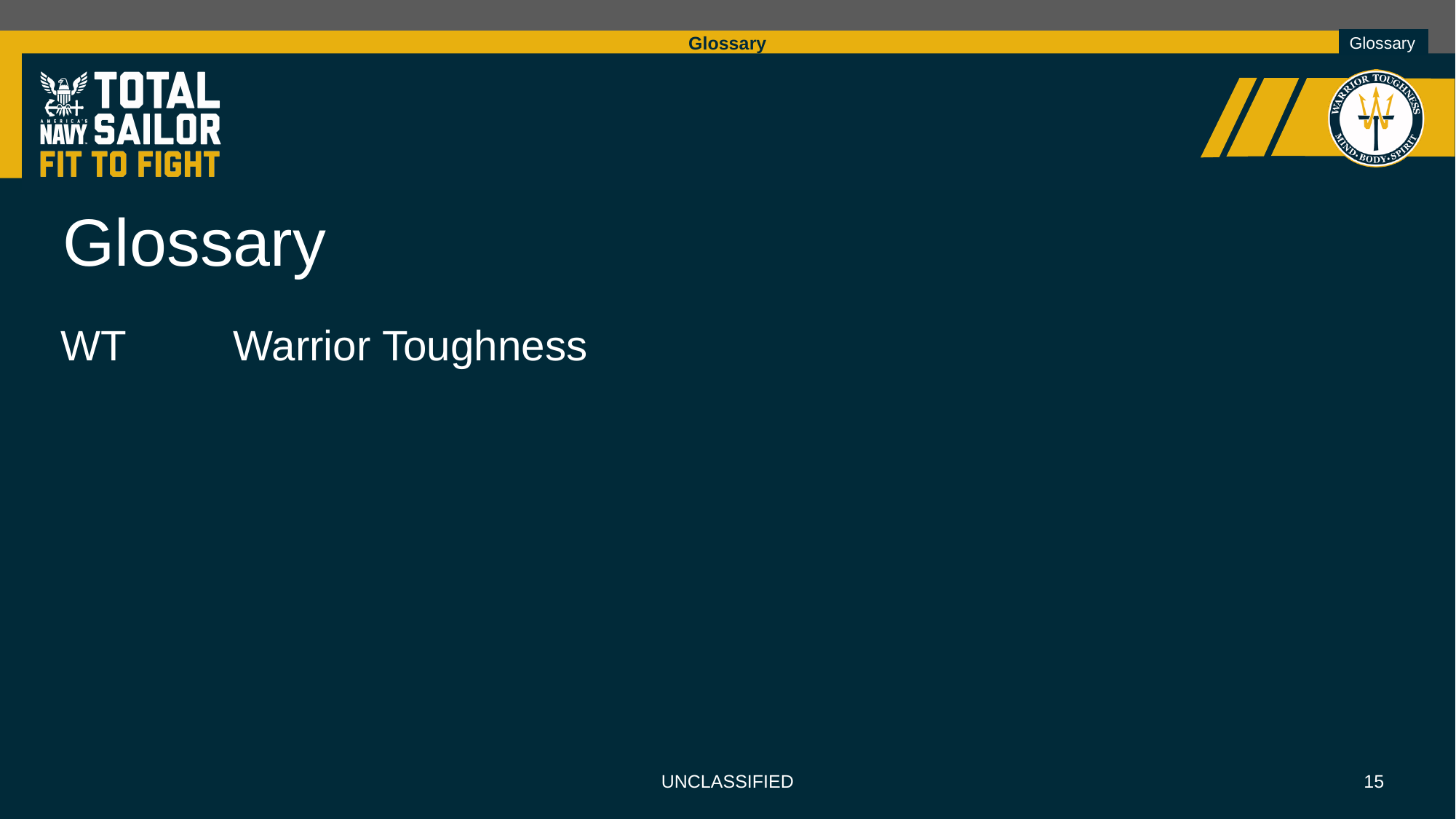

Glossary
Glossary
| Abbreviation | Term |
| --- | --- |
| WT | Warrior Toughness |
UNCLASSIFIED
15